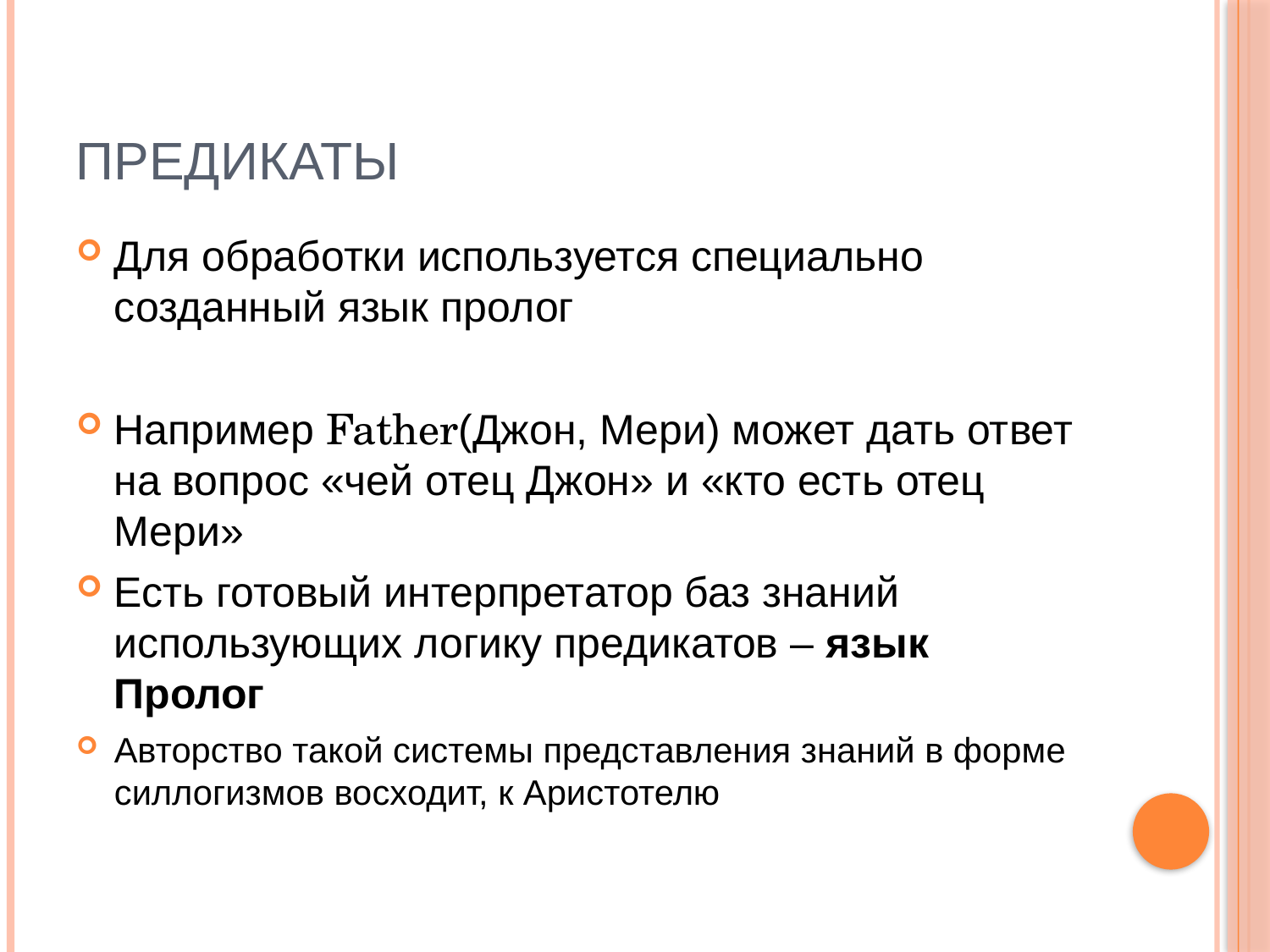

# Предикаты
Для обработки используется специально созданный язык пролог

Например Father(Джон, Мери) может дать ответ на вопрос «чей отец Джон» и «кто есть отец Мери»
Есть готовый интерпретатор баз знаний использующих логику предикатов – язык Пролог
Авторство такой системы представления знаний в форме силлогизмов восходит, к Аристотелю